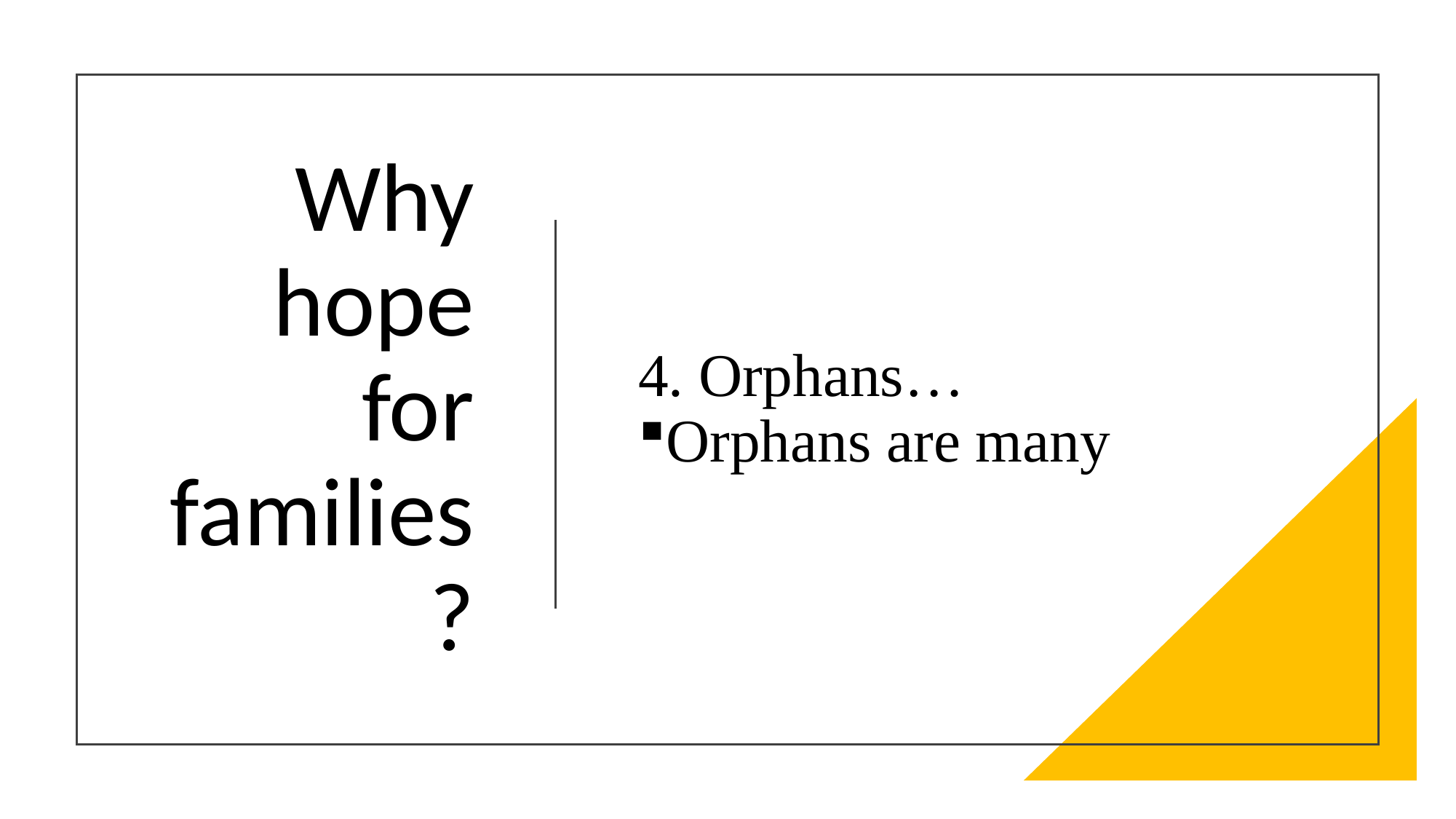

# Why hope for families?
4. Orphans…
Orphans are many